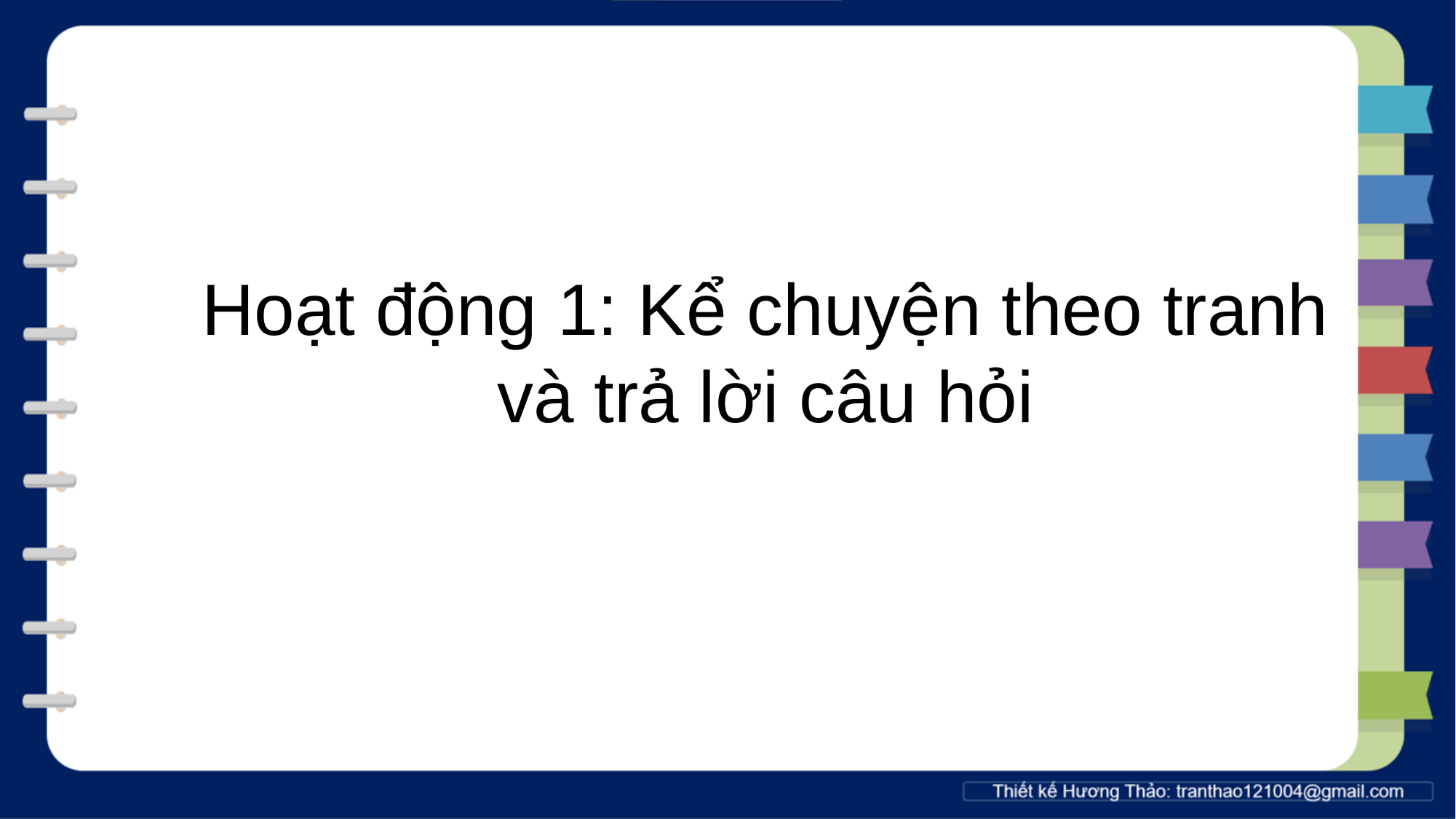

Hoạt động 1: Kể chuyện theo tranh và trả lời câu hỏi